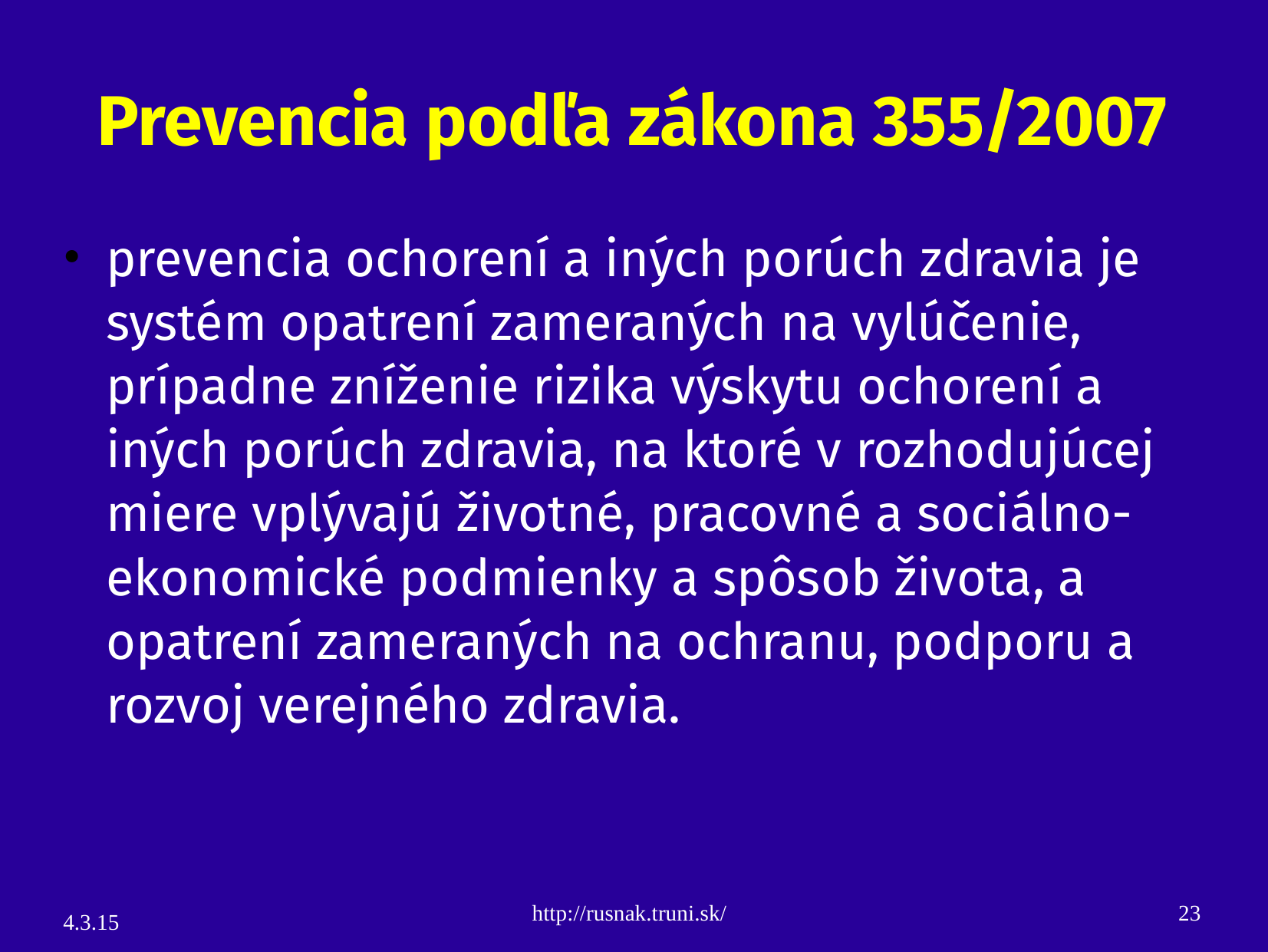

# Prevencia podľa zákona 355/2007
prevencia ochorení a iných porúch zdravia je systém opatrení zameraných na vylúčenie, prípadne zníženie rizika výskytu ochorení a iných porúch zdravia, na ktoré v rozhodujúcej miere vplývajú životné, pracovné a sociálno-ekonomické podmienky a spôsob života, a opatrení zameraných na ochranu, podporu a rozvoj verejného zdravia.
http://rusnak.truni.sk/
23
4.3.15